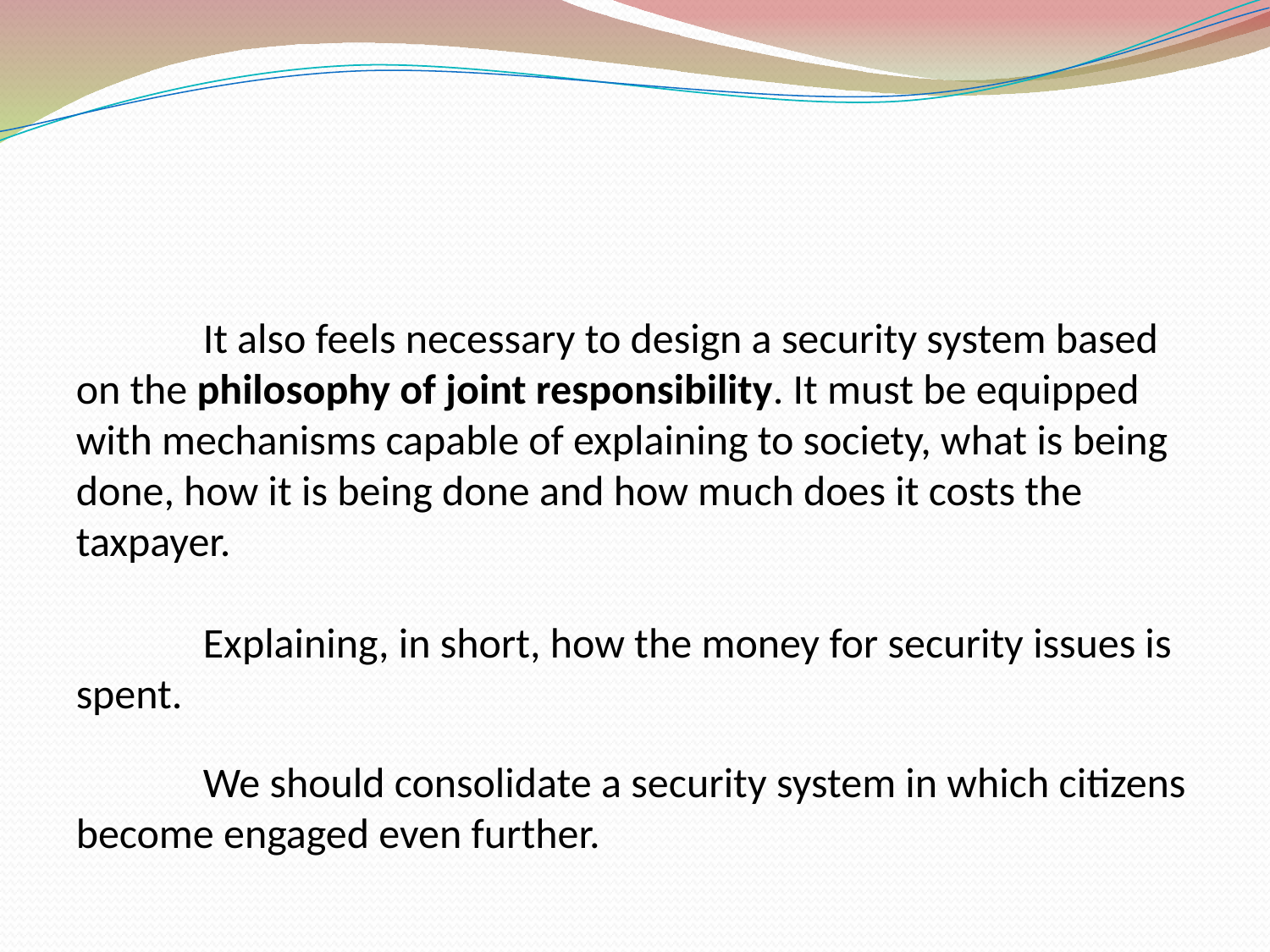

It also feels necessary to design a security system based on the philosophy of joint responsibility. It must be equipped with mechanisms capable of explaining to society, what is being done, how it is being done and how much does it costs the taxpayer.

	Explaining, in short, how the money for security issues is spent.

	We should consolidate a security system in which citizens become engaged even further.